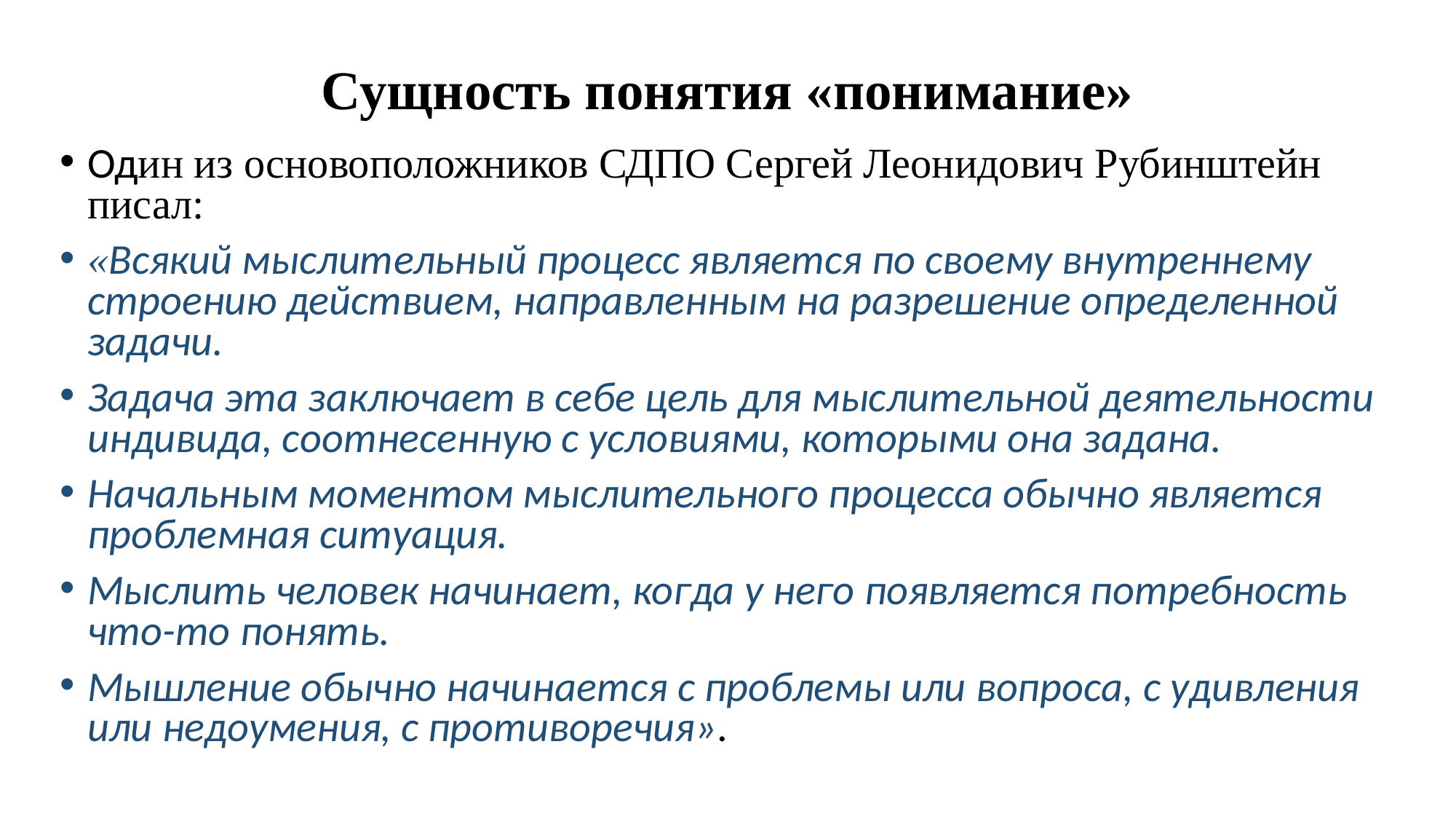

# Сущность понятия «понимание»
Один из основоположников СДПО Сергей Леонидович Рубинштейн писал:
«Всякий мыслительный процесс является по своему внутреннему строению действием, направленным на разрешение определенной задачи.
Задача эта заключает в себе цель для мыслительной деятельности индивида, соотнесенную с условиями, которыми она задана.
Начальным моментом мыслительного процесса обычно является проблемная ситуация.
Мыслить человек начинает, когда у него появляется потребность что-то понять.
Мышление обычно начинается с проблемы или вопроса, с удивления или недоумения, с противоречия».